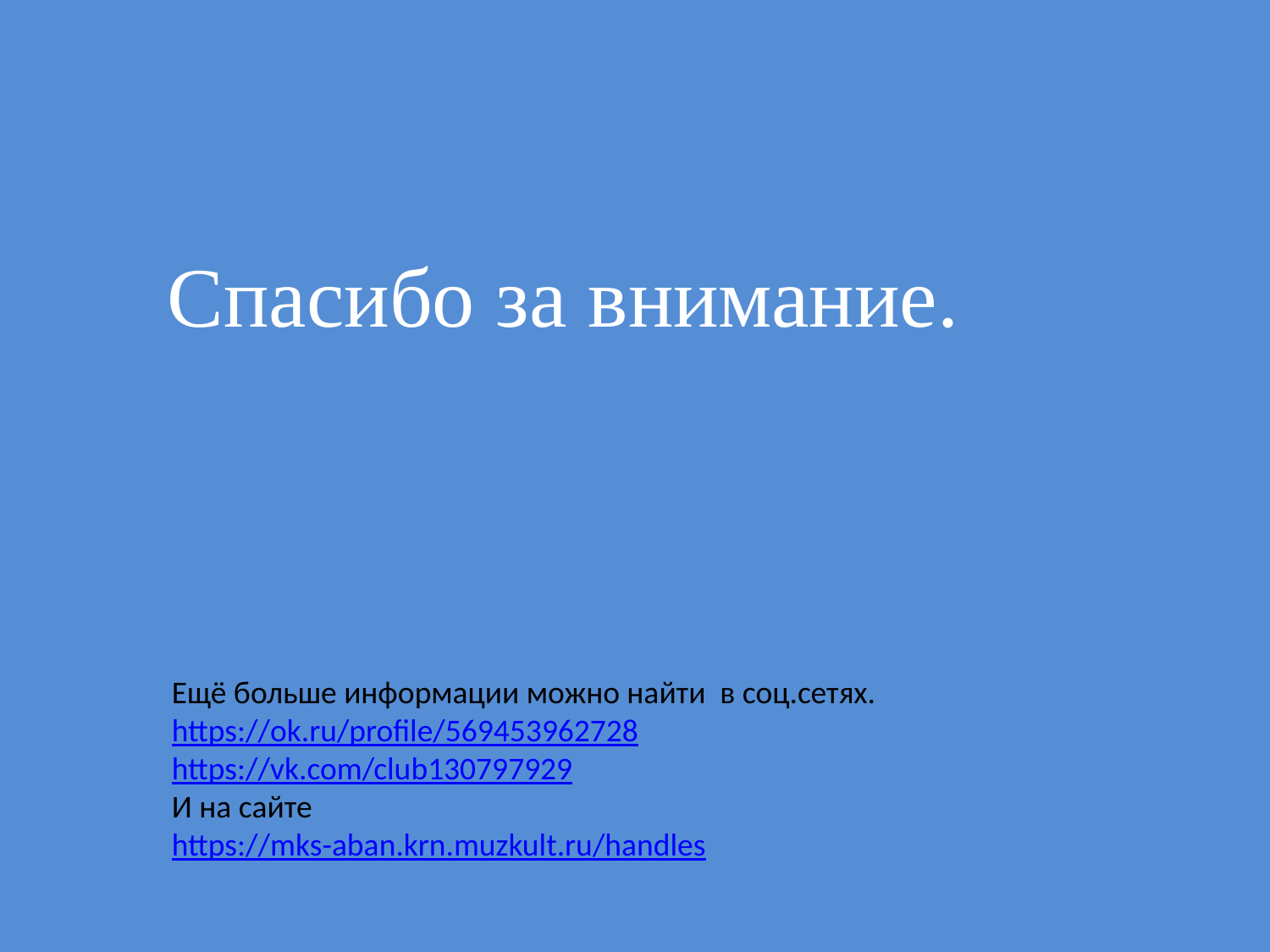

Спасибо за внимание.
Ещё больше информации можно найти  в соц.сетях.
https://ok.ru/profile/569453962728
https://vk.com/club130797929
И на сайте
https://mks-aban.krn.muzkult.ru/handles